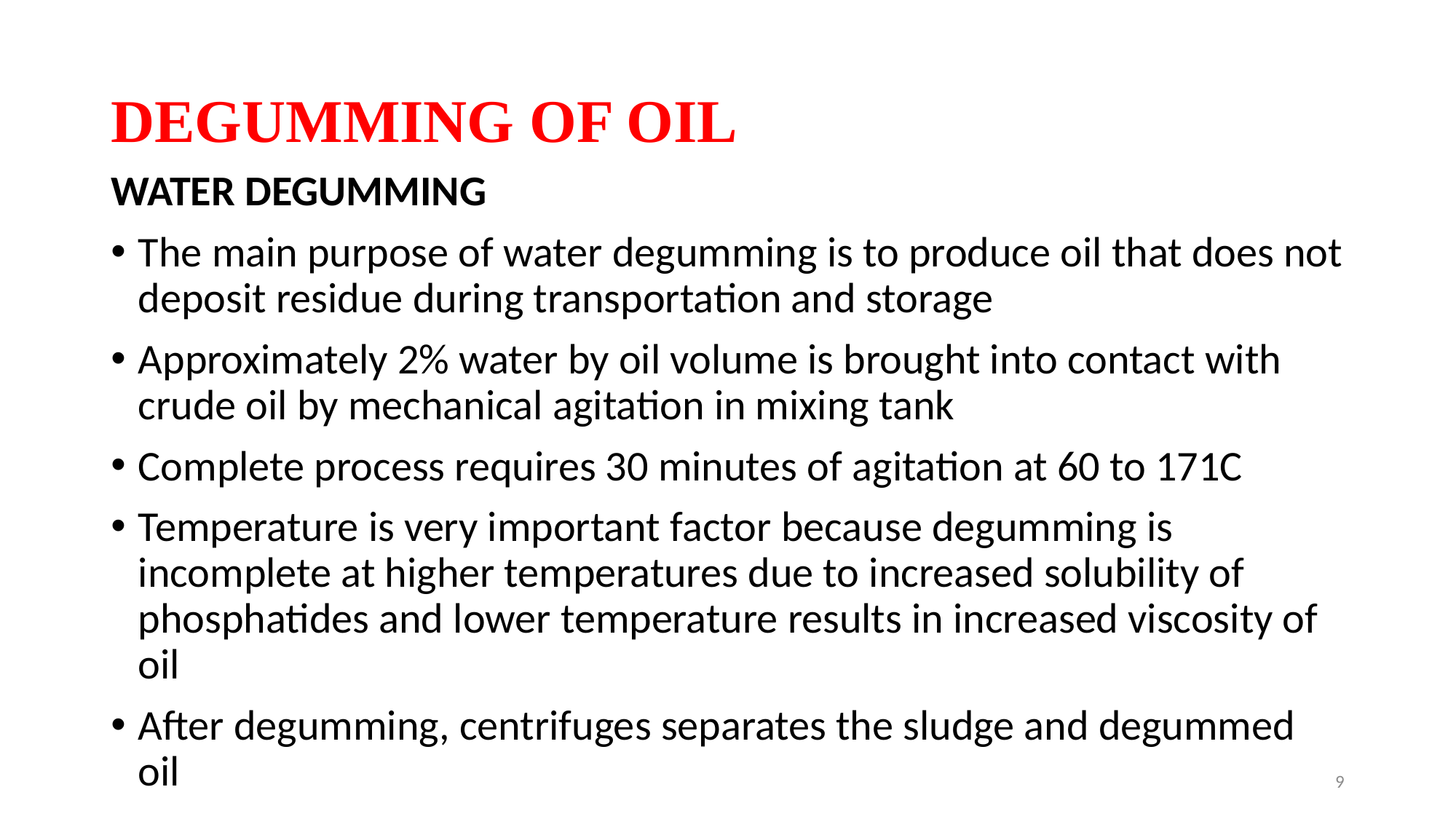

# DEGUMMING OF OIL
WATER DEGUMMING
The main purpose of water degumming is to produce oil that does not deposit residue during transportation and storage
Approximately 2% water by oil volume is brought into contact with crude oil by mechanical agitation in mixing tank
Complete process requires 30 minutes of agitation at 60 to 171C
Temperature is very important factor because degumming is incomplete at higher temperatures due to increased solubility of phosphatides and lower temperature results in increased viscosity of oil
After degumming, centrifuges separates the sludge and degummed oil

9